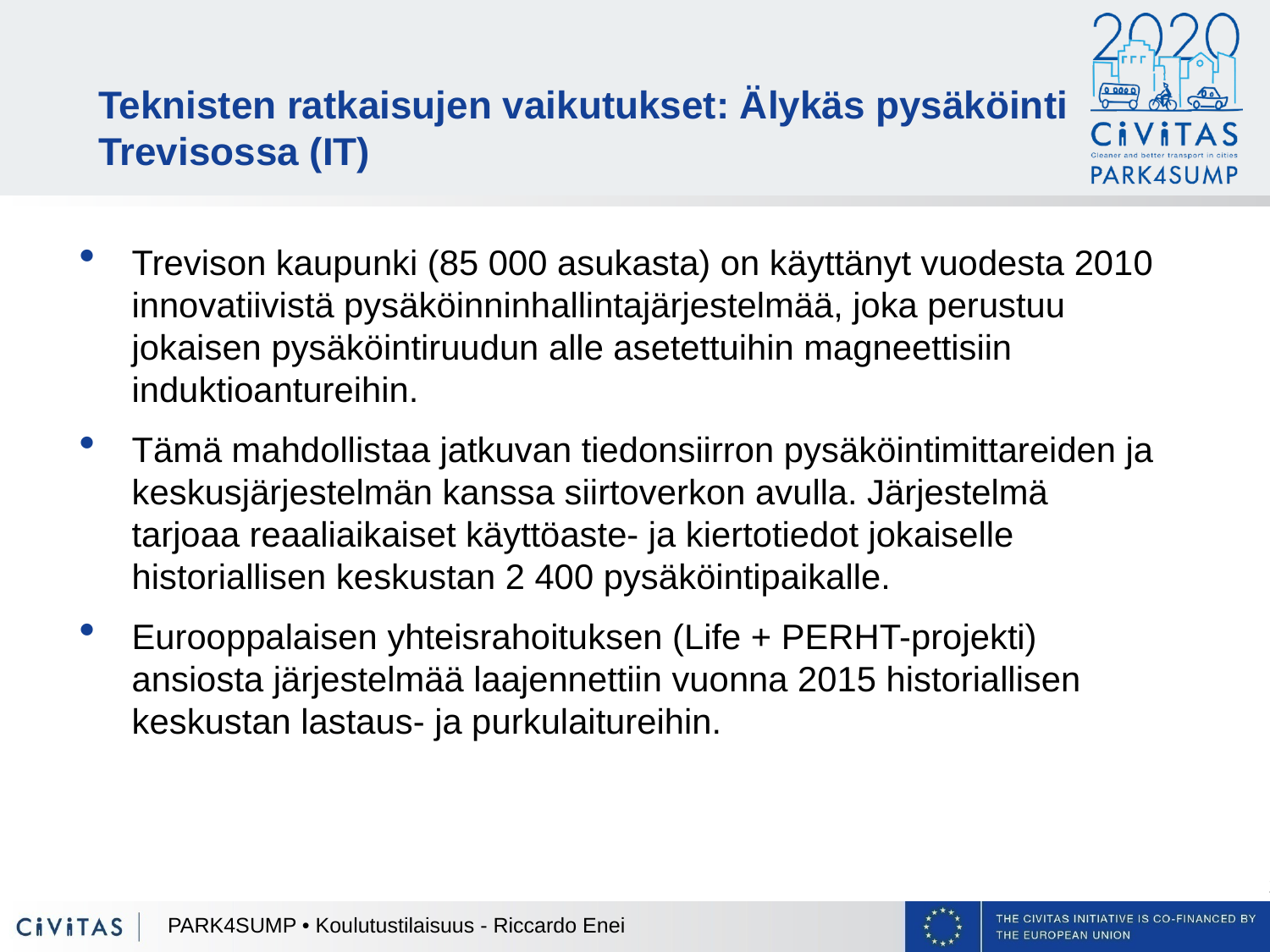

Teknisten ratkaisujen vaikutukset: Älykäs pysäköinti Trevisossa (IT)
Trevison kaupunki (85 000 asukasta) on käyttänyt vuodesta 2010 innovatiivistä pysäköinninhallintajärjestelmää, joka perustuu jokaisen pysäköintiruudun alle asetettuihin magneettisiin induktioantureihin.
Tämä mahdollistaa jatkuvan tiedonsiirron pysäköintimittareiden ja keskusjärjestelmän kanssa siirtoverkon avulla. Järjestelmä tarjoaa reaaliaikaiset käyttöaste- ja kiertotiedot jokaiselle historiallisen keskustan 2 400 pysäköintipaikalle.
Eurooppalaisen yhteisrahoituksen (Life + PERHT-projekti) ansiosta järjestelmää laajennettiin vuonna 2015 historiallisen keskustan lastaus- ja purkulaitureihin.
PARK4SUMP • Koulutustilaisuus - Riccardo Enei